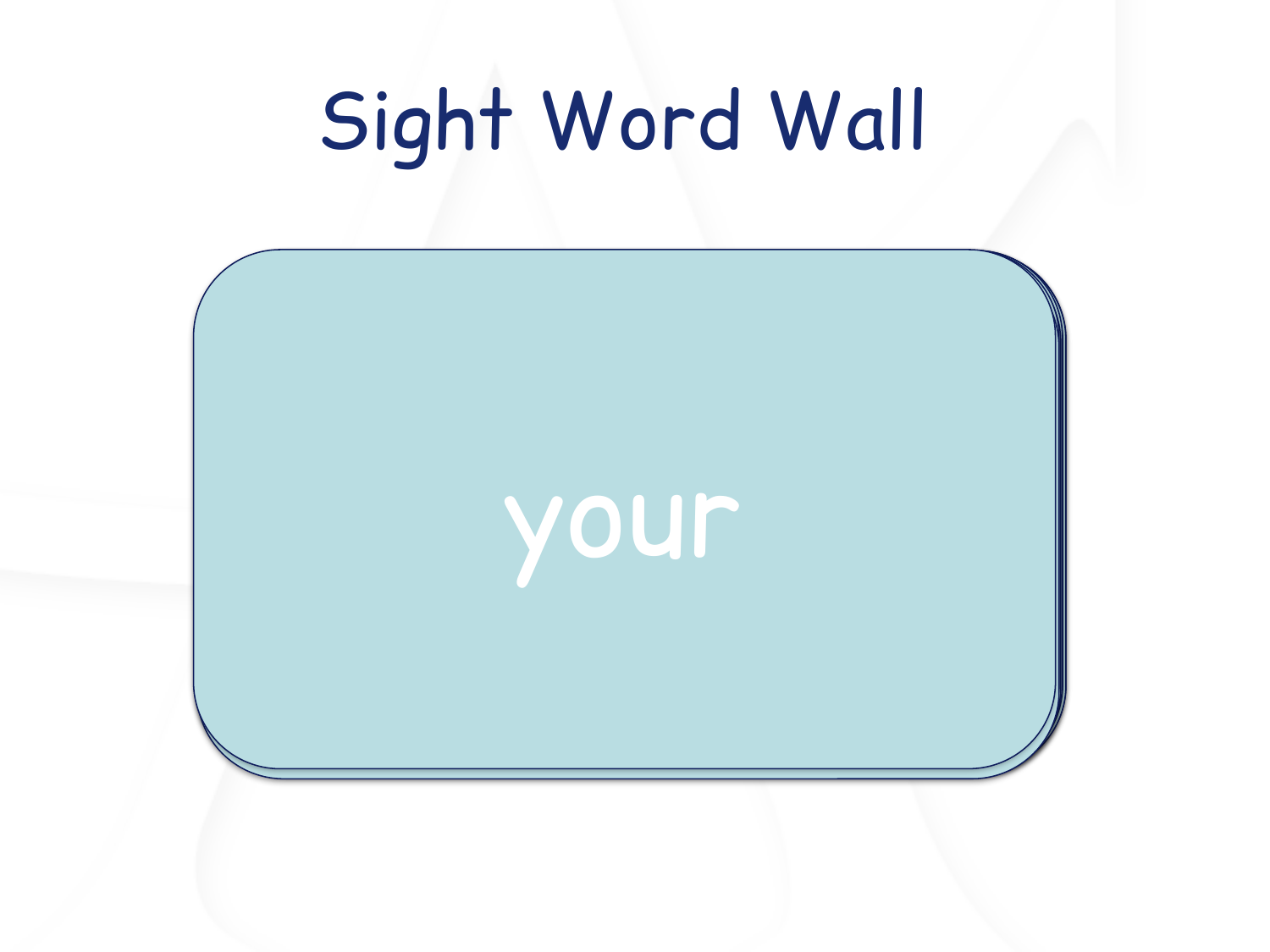

# Sight Word Wall
your
us
read
does
always
made
found
best
tell
why